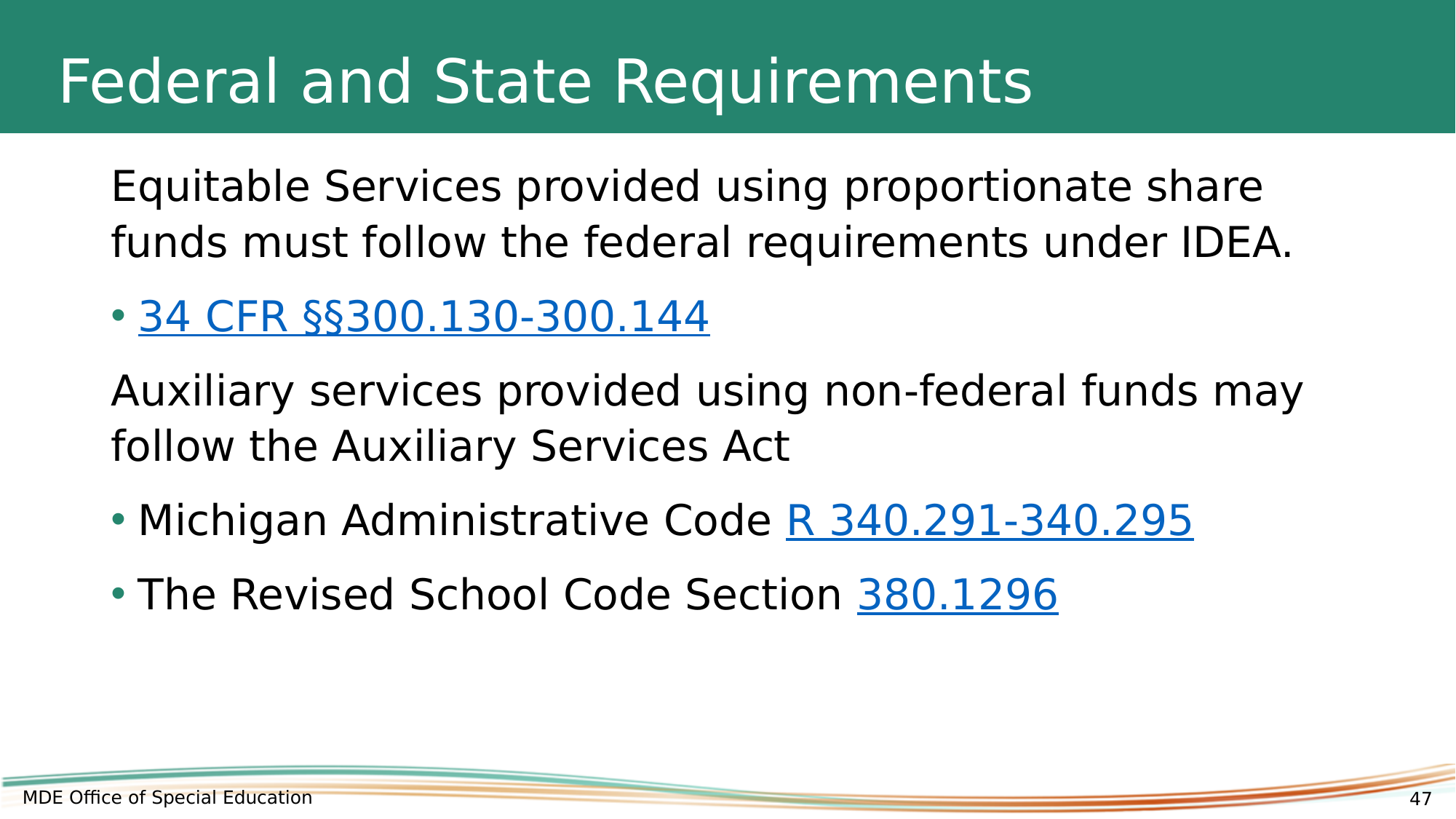

# Federal and State Requirements
Equitable Services provided using proportionate share funds must follow the federal requirements under IDEA.
34 CFR §§300.130-300.144
Auxiliary services provided using non-federal funds may follow the Auxiliary Services Act
Michigan Administrative Code R 340.291-340.295
The Revised School Code Section 380.1296
MDE Office of Special Education
47